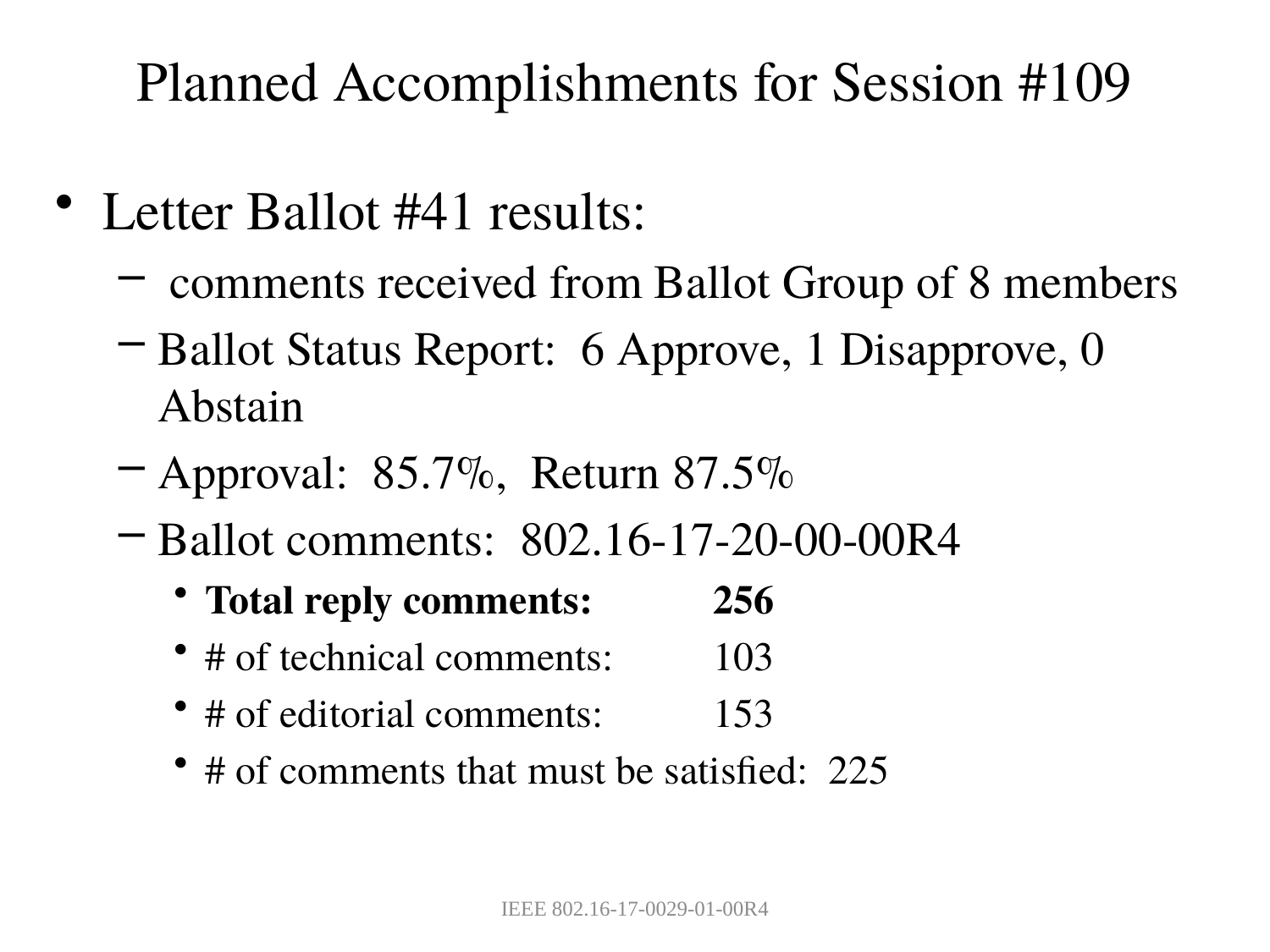

# Planned Accomplishments for Session #109
Letter Ballot #41 results:
 comments received from Ballot Group of 8 members
Ballot Status Report:  6 Approve, 1 Disapprove, 0 Abstain
Approval:  85.7%,  Return 87.5%
Ballot comments:  802.16-17-20-00-00R4
Total reply comments:  	256
# of technical comments: 	103
# of editorial comments:  	153
# of comments that must be satisfied:  225
IEEE 802.16-17-0029-01-00R4